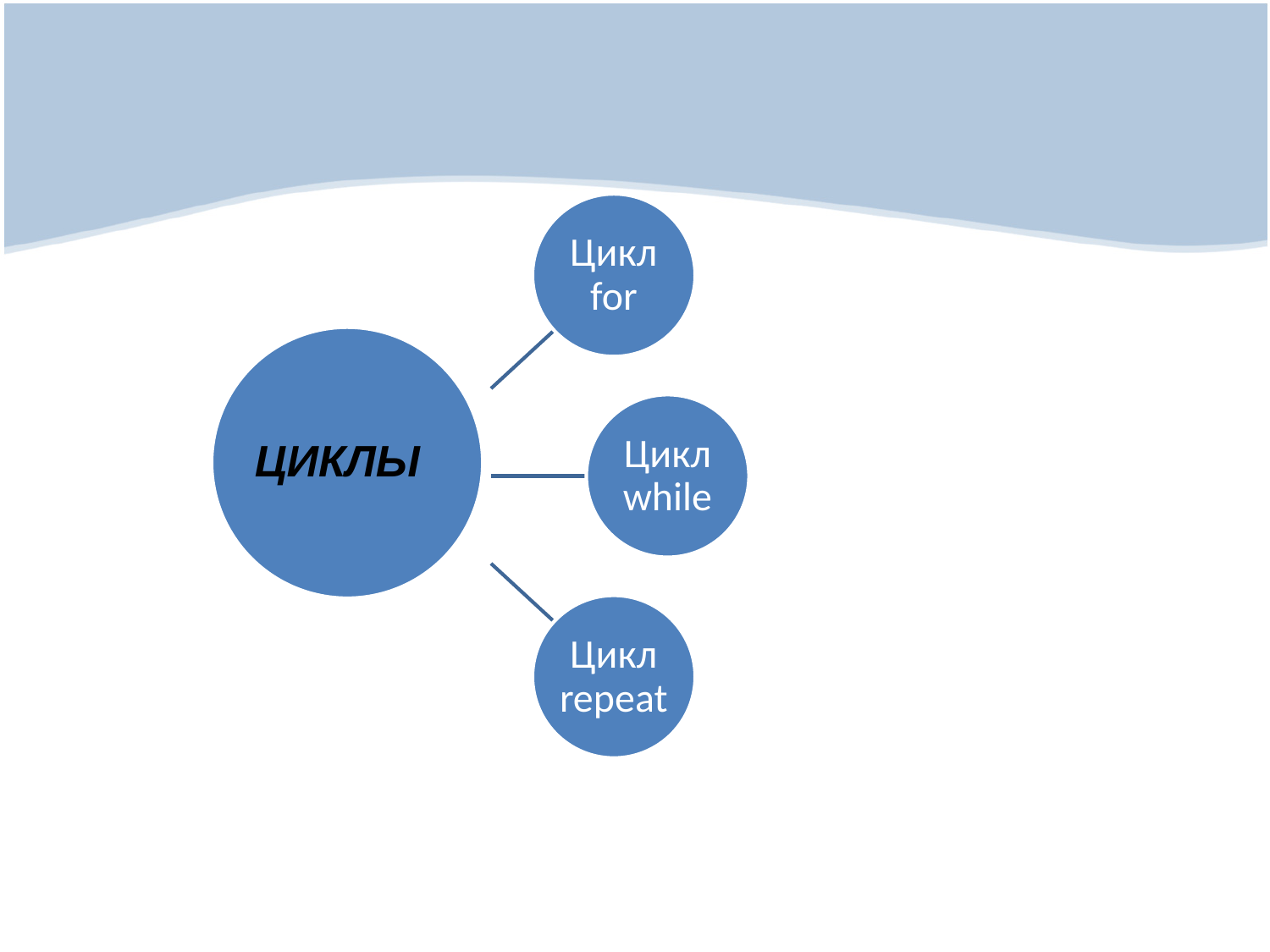

Цикл for

Цикл while

Цикл repeat

ЦИКЛЫ